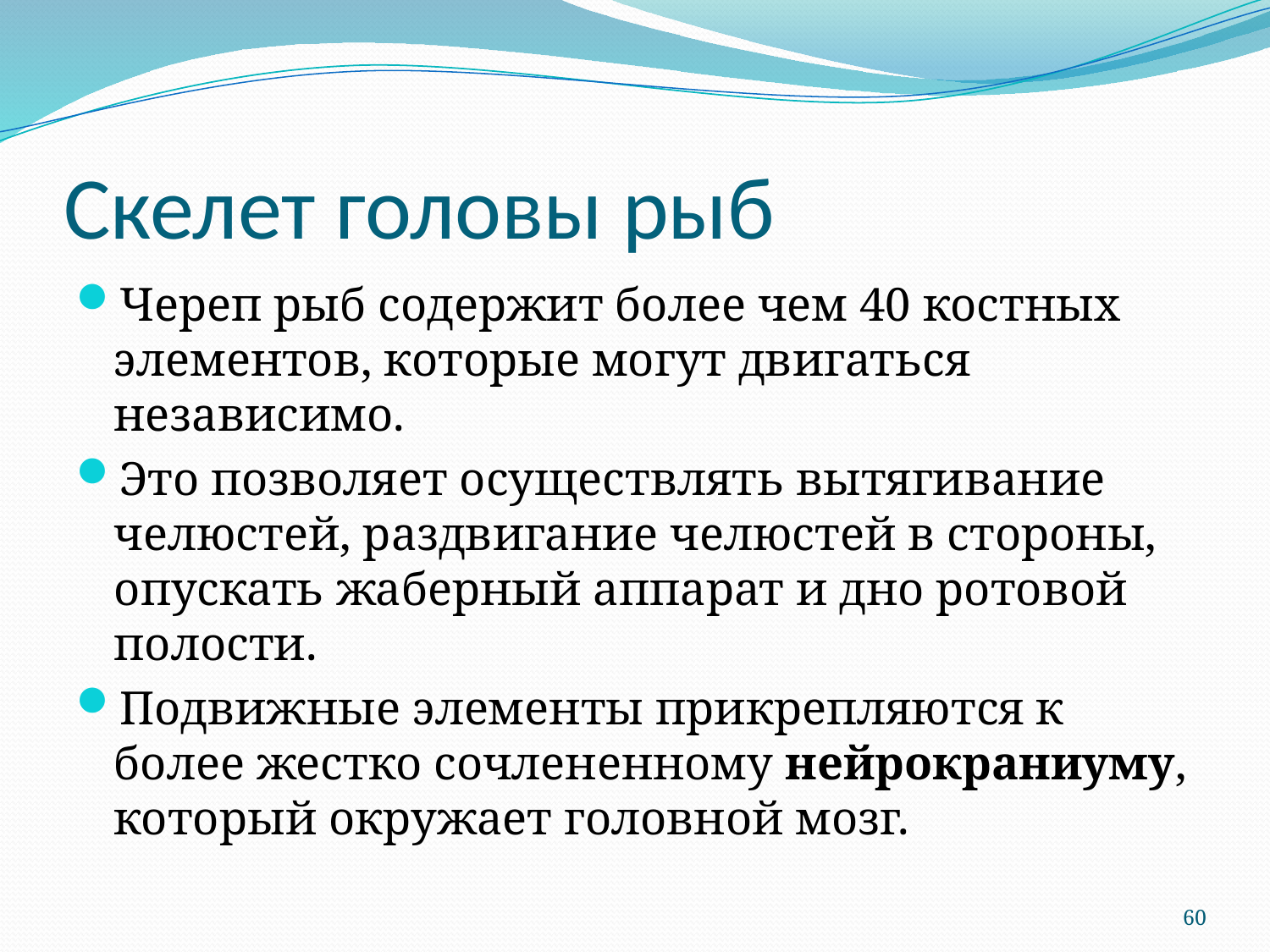

# Скелет головы рыб
Череп рыб содержит более чем 40 костных элементов, которые могут двигаться независимо.
Это позволяет осуществлять вытягивание челюстей, раздвигание челюстей в стороны, опускать жаберный аппарат и дно ротовой полости.
Подвижные элементы прикрепляются к более жестко сочлененному нейрокраниуму, который окружает головной мозг.
60